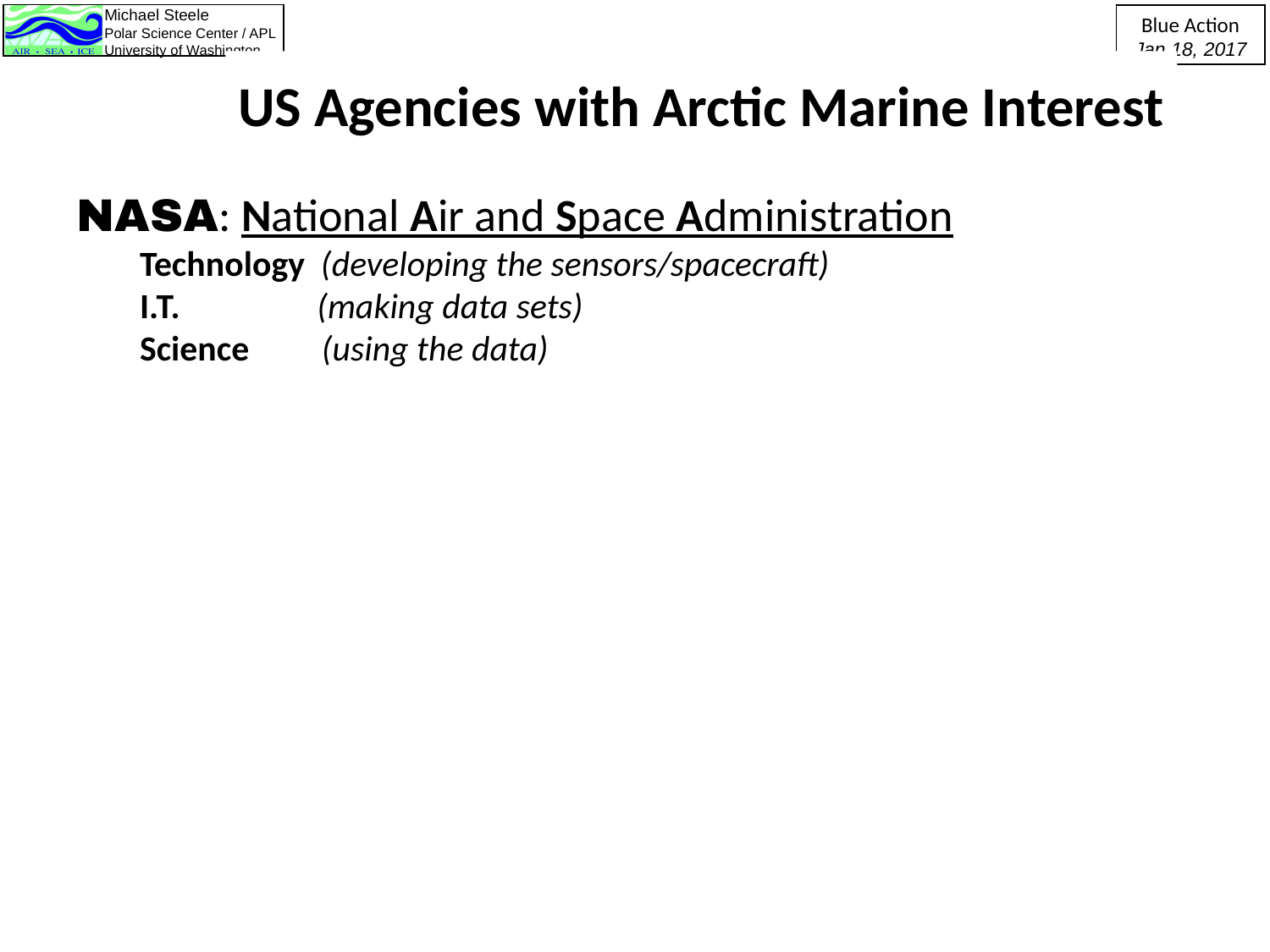

US Agencies with Arctic Marine Interest

NASA: National Air and Space Administration
Technology  (developing the sensors/spacecraft)
I.T.                 (making data sets)
Science         (using the data)